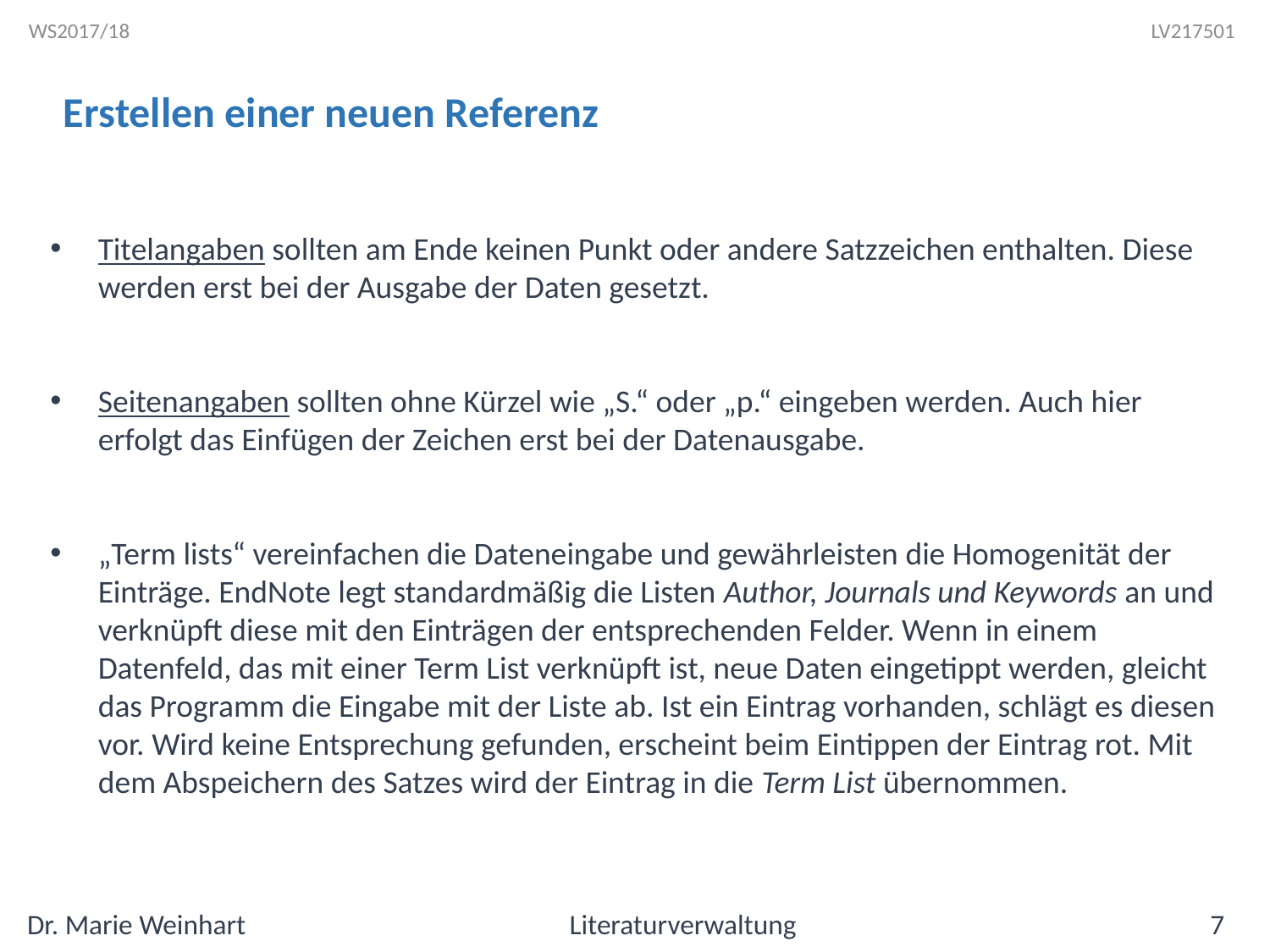

Erstellen einer neuen Referenz

Titelangaben sollten am Ende keinen Punkt oder andere Satzzeichen enthalten. Diese werden erst bei der Ausgabe der Daten gesetzt.

Seitenangaben sollten ohne Kürzel wie „S.“ oder „p.“ eingeben werden. Auch hier erfolgt das Einfügen der Zeichen erst bei der Datenausgabe.

„Term lists“ vereinfachen die Dateneingabe und gewährleisten die Homogenität der Einträge. EndNote legt standardmäßig die Listen Author, Journals und Keywords an und verknüpft diese mit den Einträgen der entsprechenden Felder. Wenn in einem Datenfeld, das mit einer Term List verknüpft ist, neue Daten eingetippt werden, gleicht das Programm die Eingabe mit der Liste ab. Ist ein Eintrag vorhanden, schlägt es diesen vor. Wird keine Entsprechung gefunden, erscheint beim Eintippen der Eintrag rot. Mit dem Abspeichern des Satzes wird der Eintrag in die Term List übernommen.
Dr. Marie Weinhart                                                   Literaturverwaltung                                                                 7